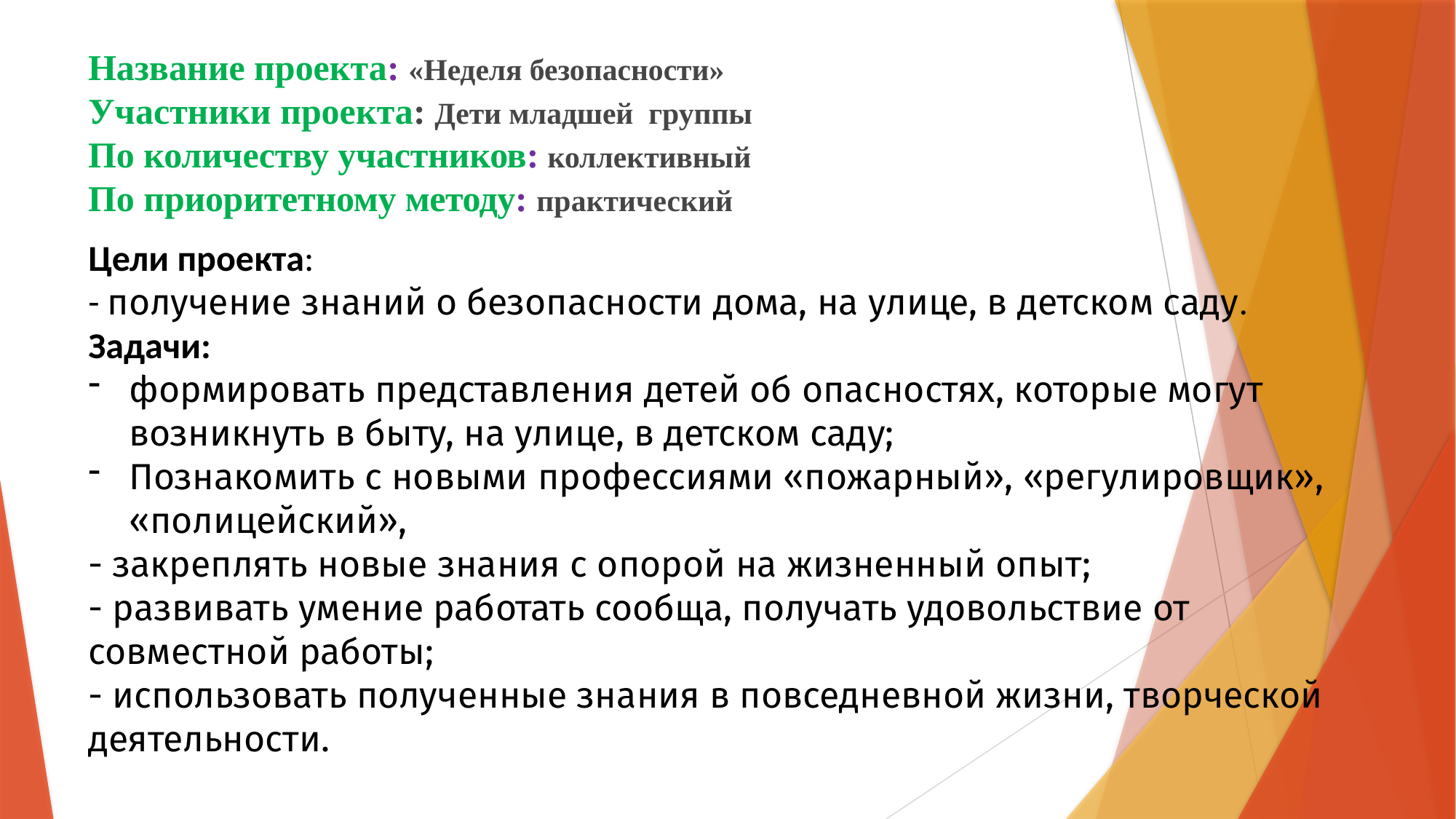

# Название проекта: «Неделя безопасности» Участники проекта: Дети младшей  группы По количеству участников: коллективный По приоритетному методу: практический
Цели проекта:
- получение знаний о безопасности дома, на улице, в детском саду.
Задачи:
формировать представления детей об опасностях, которые могут возникнуть в быту, на улице, в детском саду;
Познакомить с новыми профессиями «пожарный», «регулировщик», «полицейский»,
- закреплять новые знания с опорой на жизненный опыт;
- развивать умение работать сообща, получать удовольствие от совместной работы;
- использовать полученные знания в повседневной жизни, творческой деятельности.